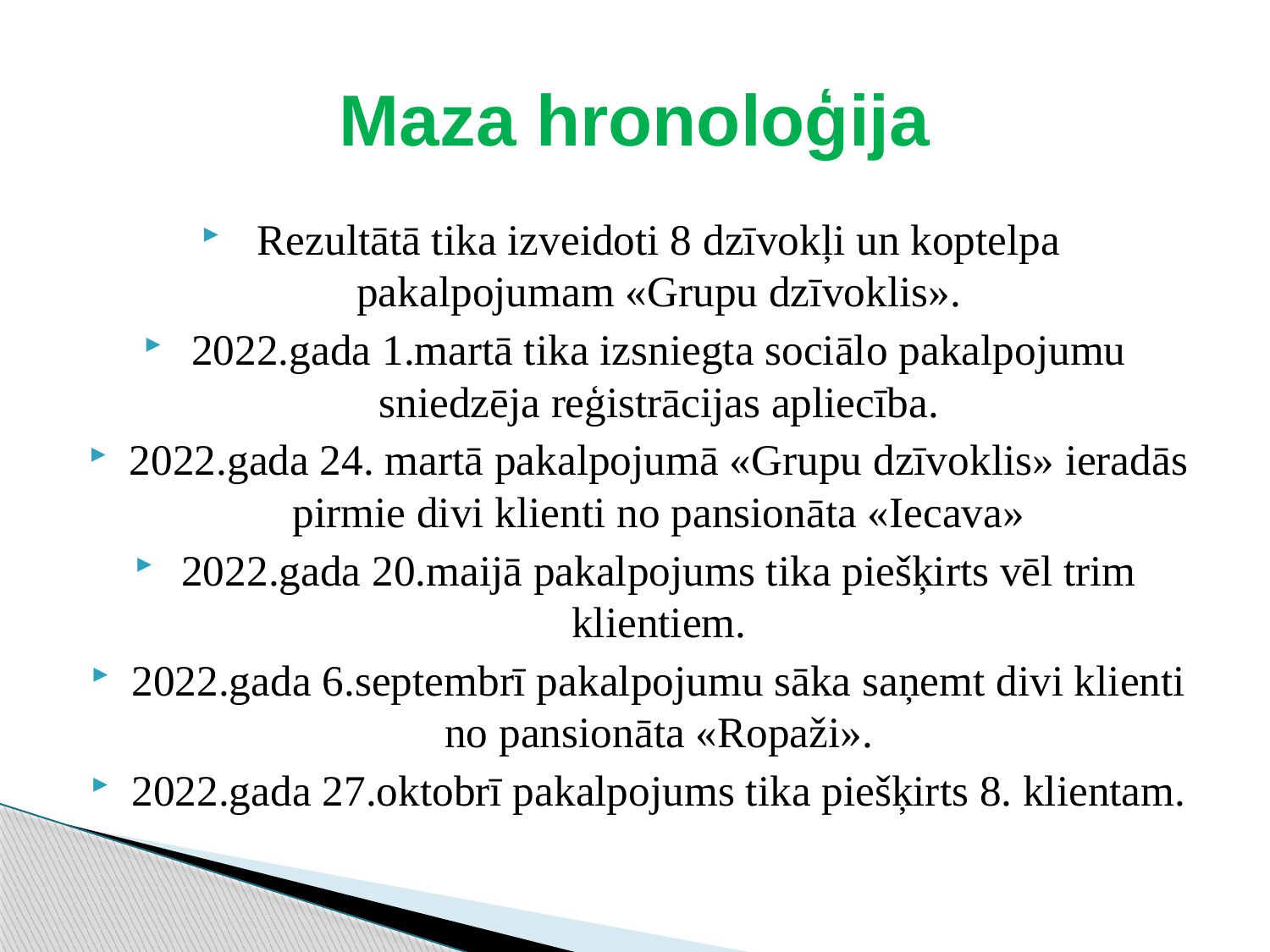

# Maza hronoloģija
Rezultātā tika izveidoti 8 dzīvokļi un koptelpa pakalpojumam «Grupu dzīvoklis».
2022.gada 1.martā tika izsniegta sociālo pakalpojumu sniedzēja reģistrācijas apliecība.
2022.gada 24. martā pakalpojumā «Grupu dzīvoklis» ieradās pirmie divi klienti no pansionāta «Iecava»
2022.gada 20.maijā pakalpojums tika piešķirts vēl trim klientiem.
2022.gada 6.septembrī pakalpojumu sāka saņemt divi klienti no pansionāta «Ropaži».
2022.gada 27.oktobrī pakalpojums tika piešķirts 8. klientam.